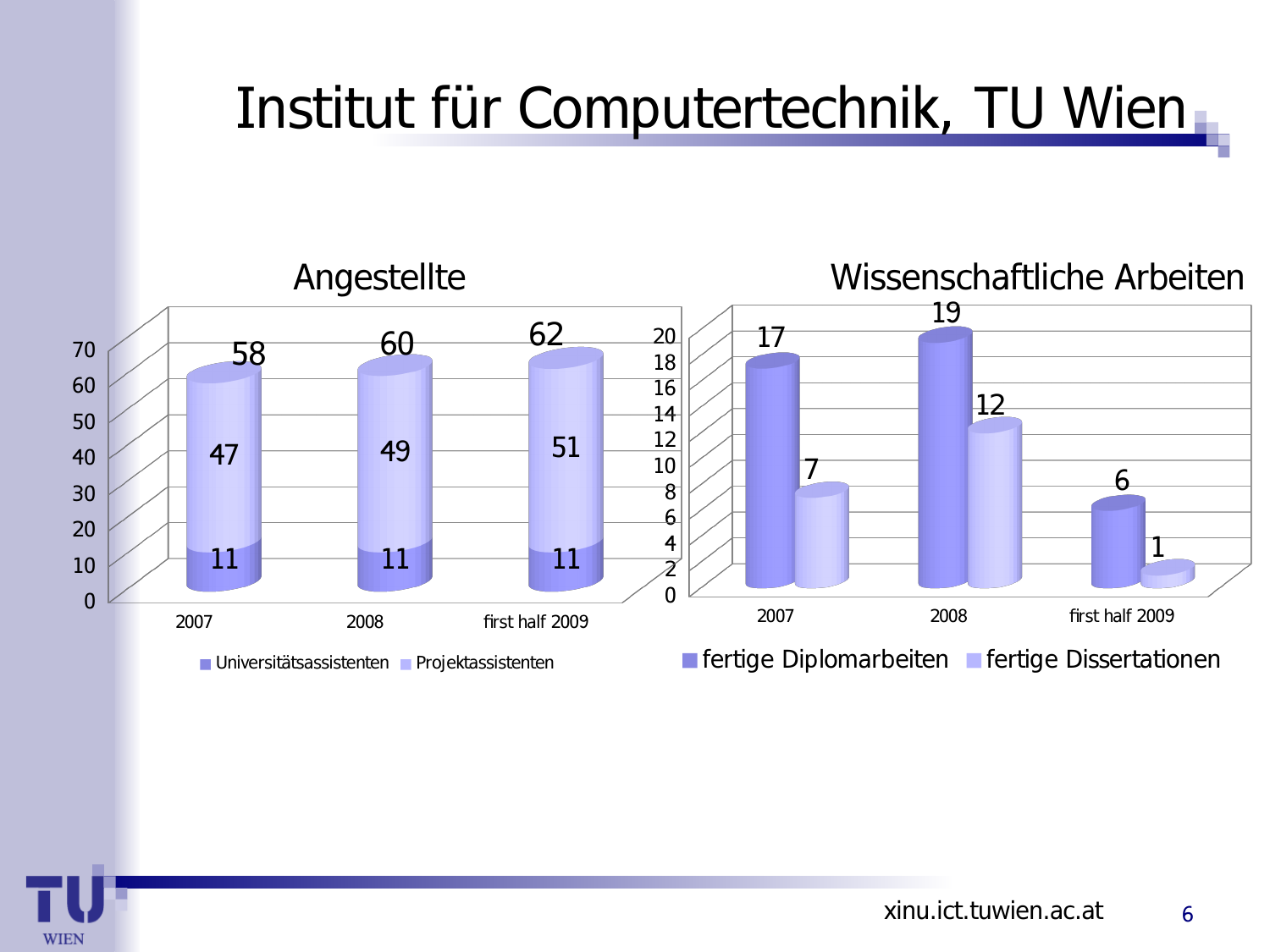

# Institut für Computertechnik, TU Wien
Angestellte

[unsupported chart]

62
60
58
Wissenschaftliche Arbeiten

[unsupported chart]

6